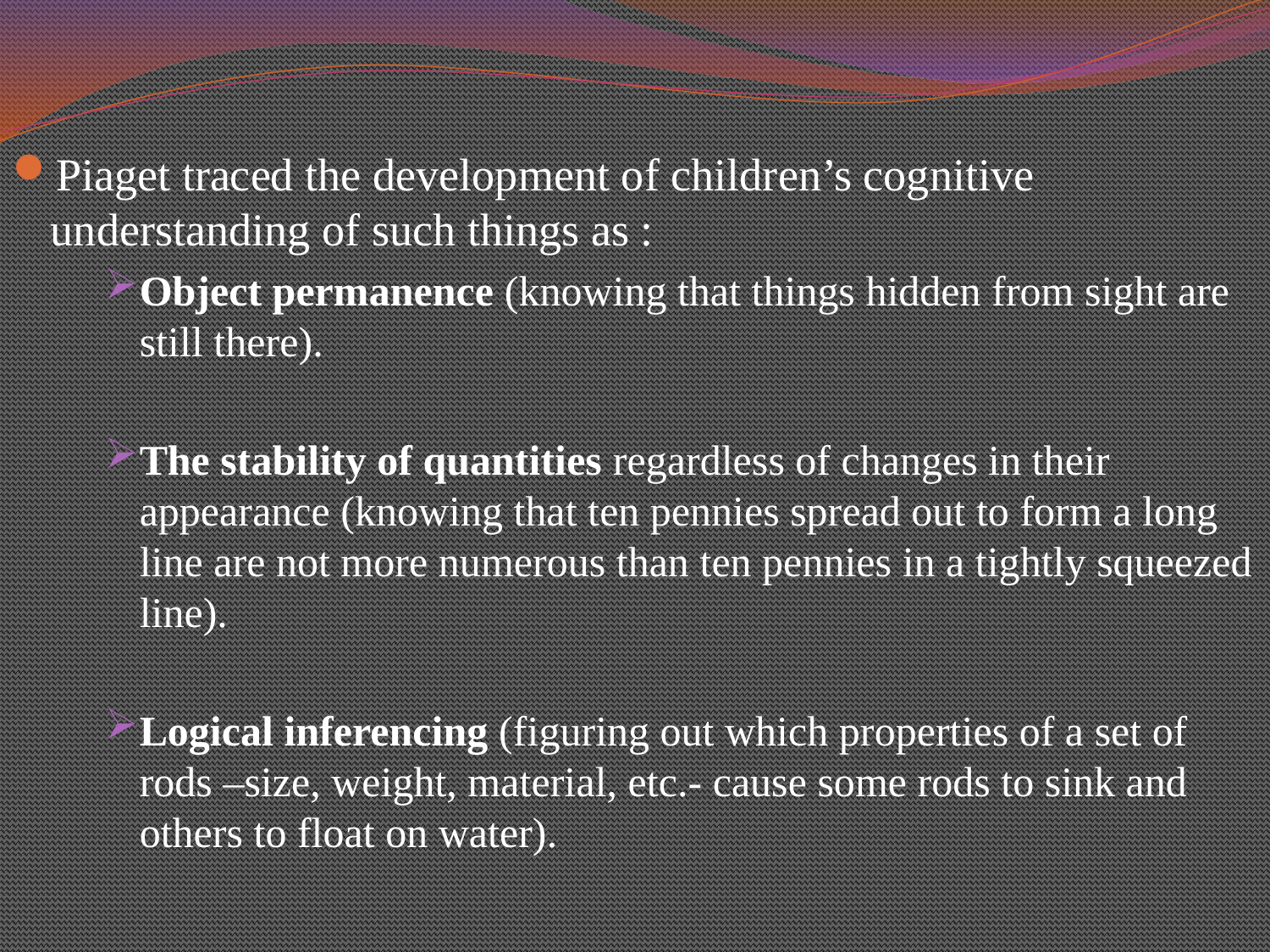

#
Piaget traced the development of children’s cognitive understanding of such things as :
Object permanence (knowing that things hidden from sight are still there).

The stability of quantities regardless of changes in their appearance (knowing that ten pennies spread out to form a long line are not more numerous than ten pennies in a tightly squeezed line).

Logical inferencing (figuring out which properties of a set of rods –size, weight, material, etc.- cause some rods to sink and others to float on water).